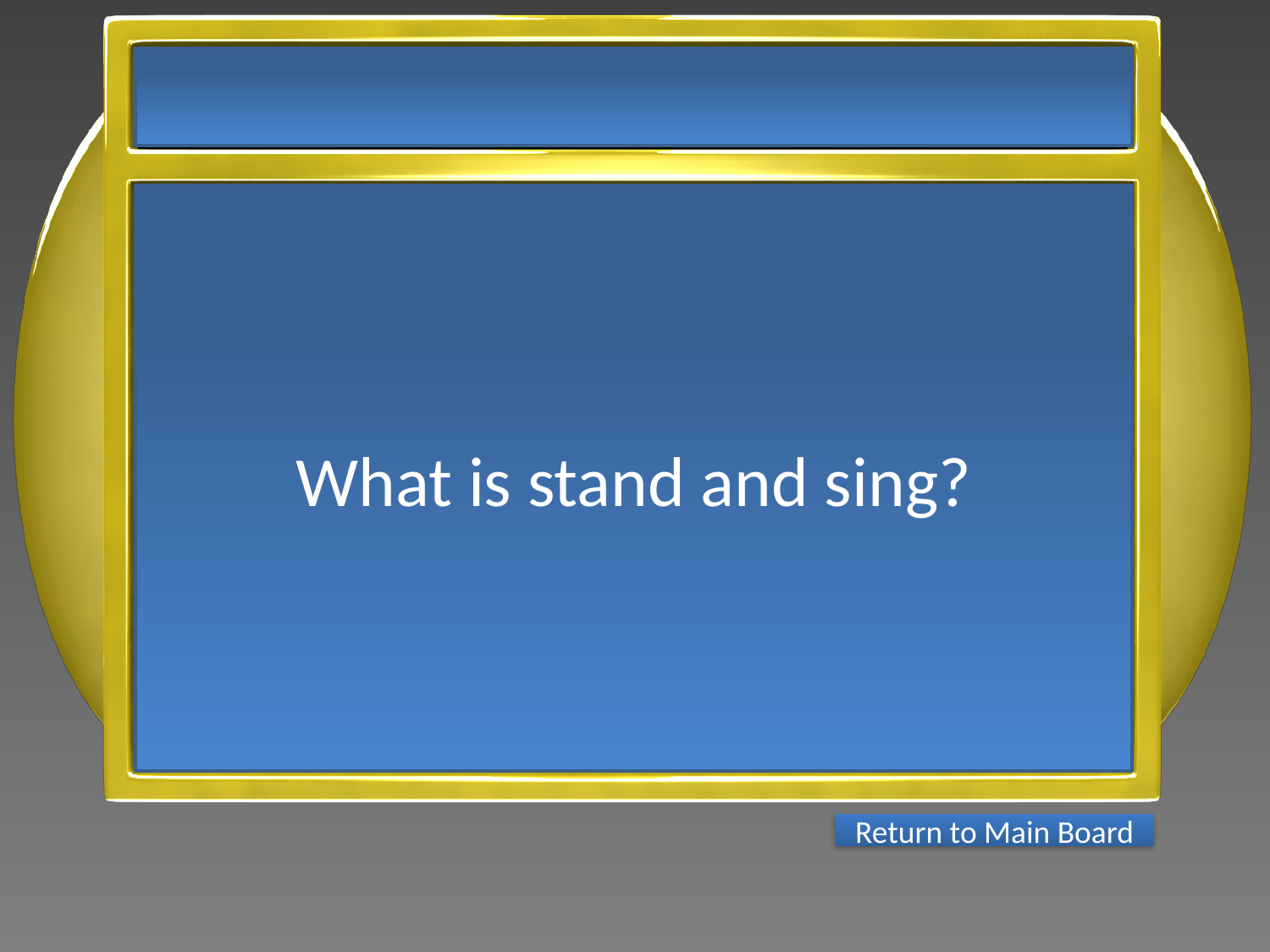

What is stand and sing?
Return to Main Board